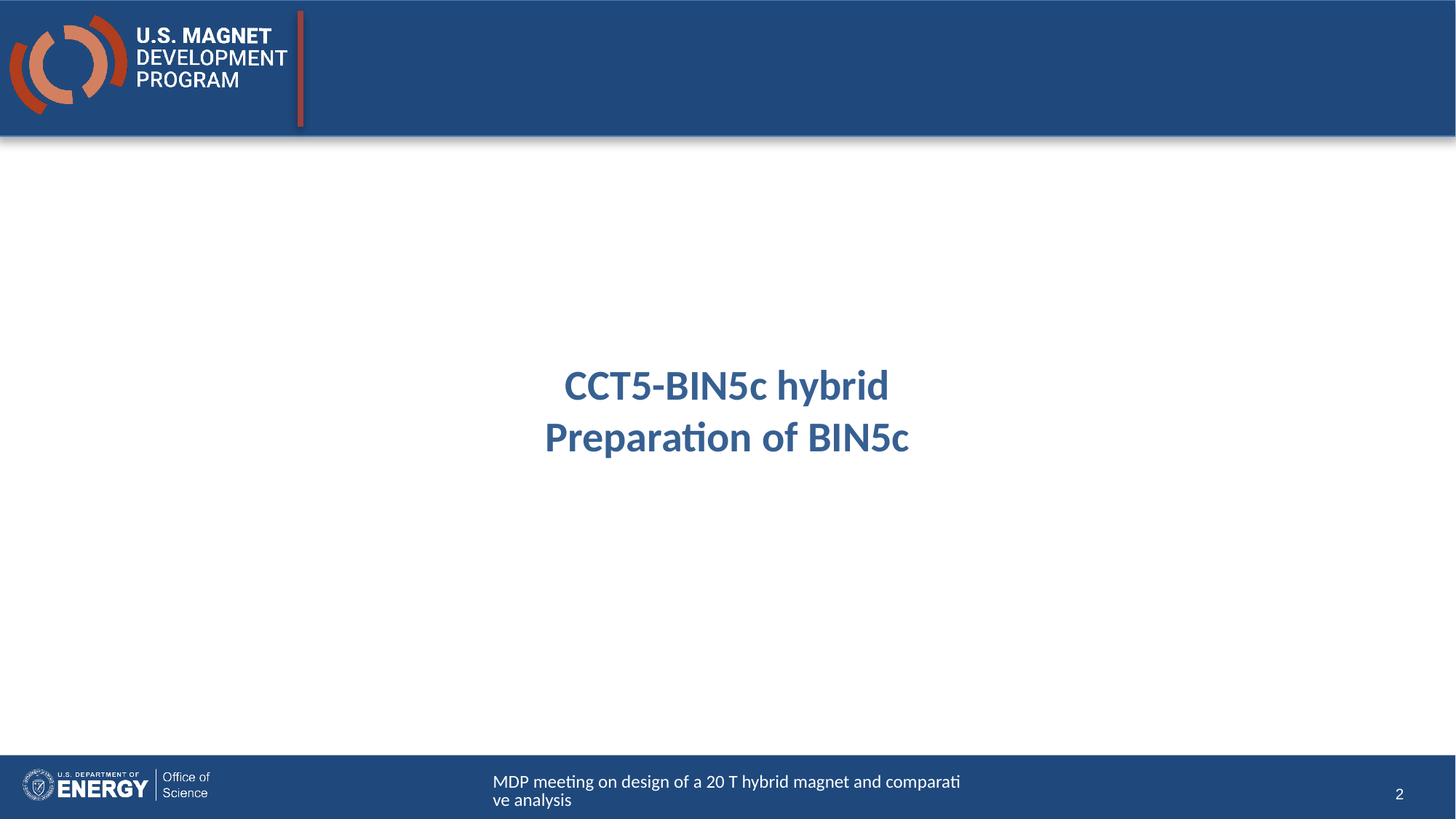

#
CCT5-BIN5c hybrid
Preparation of BIN5c
MDP meeting on design of a 20 T hybrid magnet and comparative analysis
2